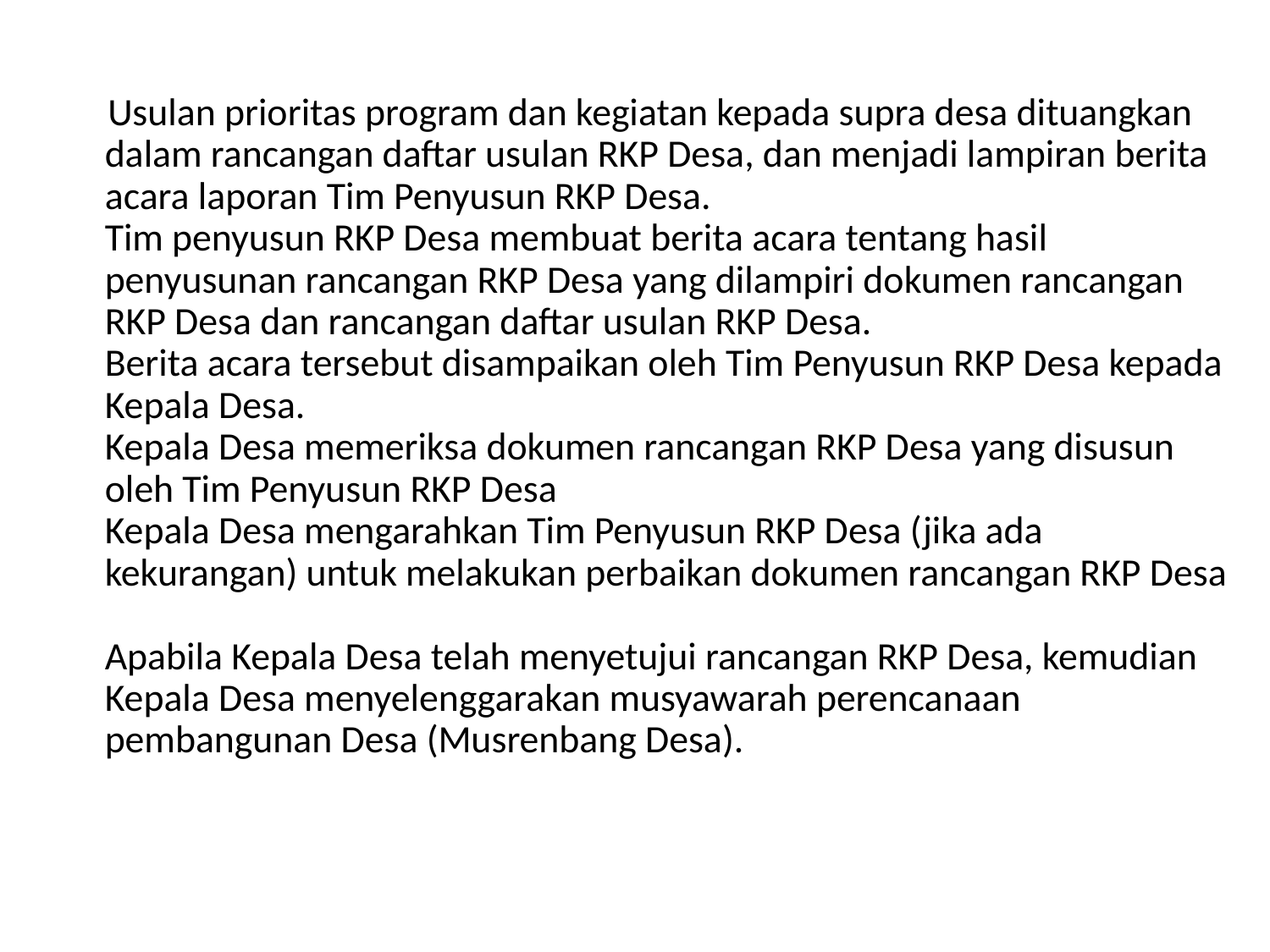

#     Usulan prioritas program dan kegiatan kepada supra desa dituangkan dalam rancangan daftar usulan RKP Desa, dan menjadi lampiran berita acara laporan Tim Penyusun RKP Desa. Tim penyusun RKP Desa membuat berita acara tentang hasil penyusunan rancangan RKP Desa yang dilampiri dokumen rancangan RKP Desa dan rancangan daftar usulan RKP Desa. Berita acara tersebut disampaikan oleh Tim Penyusun RKP Desa kepada Kepala Desa. Kepala Desa memeriksa dokumen rancangan RKP Desa yang disusun oleh Tim Penyusun RKP Desa Kepala Desa mengarahkan Tim Penyusun RKP Desa (jika ada kekurangan) untuk melakukan perbaikan dokumen rancangan RKP Desa Apabila Kepala Desa telah menyetujui rancangan RKP Desa, kemudian Kepala Desa menyelenggarakan musyawarah perencanaan pembangunan Desa (Musrenbang Desa).